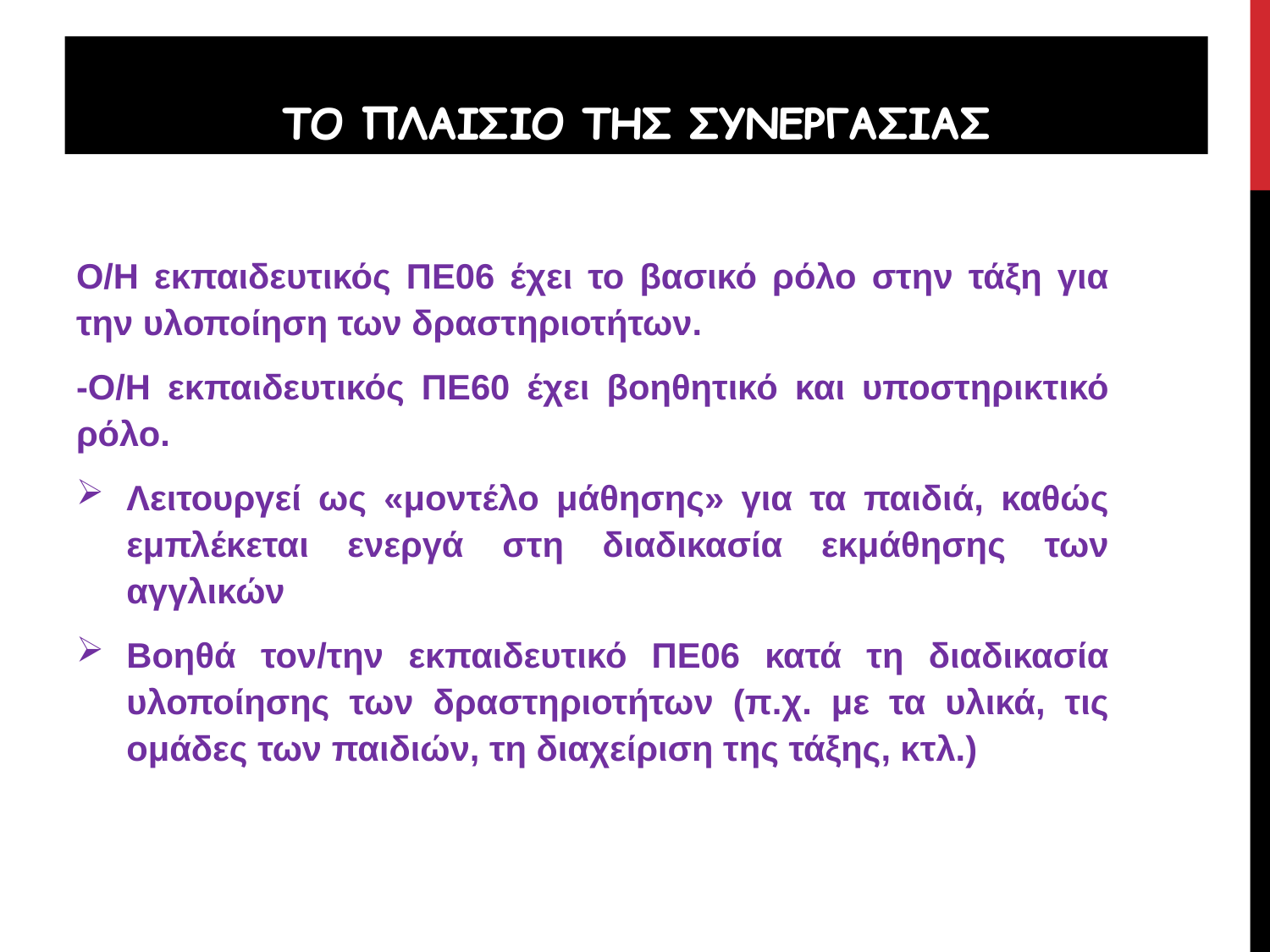

# Το πλαΙσιο τηΣ συνεργασΙαΣ
Ο/Η εκπαιδευτικός ΠΕ06 έχει το βασικό ρόλο στην τάξη για την υλοποίηση των δραστηριοτήτων.
-Ο/Η εκπαιδευτικός ΠΕ60 έχει βοηθητικό και υποστηρικτικό ρόλο.
Λειτουργεί ως «μοντέλο μάθησης» για τα παιδιά, καθώς εμπλέκεται ενεργά στη διαδικασία εκμάθησης των αγγλικών
Βοηθά τον/την εκπαιδευτικό ΠΕ06 κατά τη διαδικασία υλοποίησης των δραστηριοτήτων (π.χ. με τα υλικά, τις ομάδες των παιδιών, τη διαχείριση της τάξης, κτλ.)